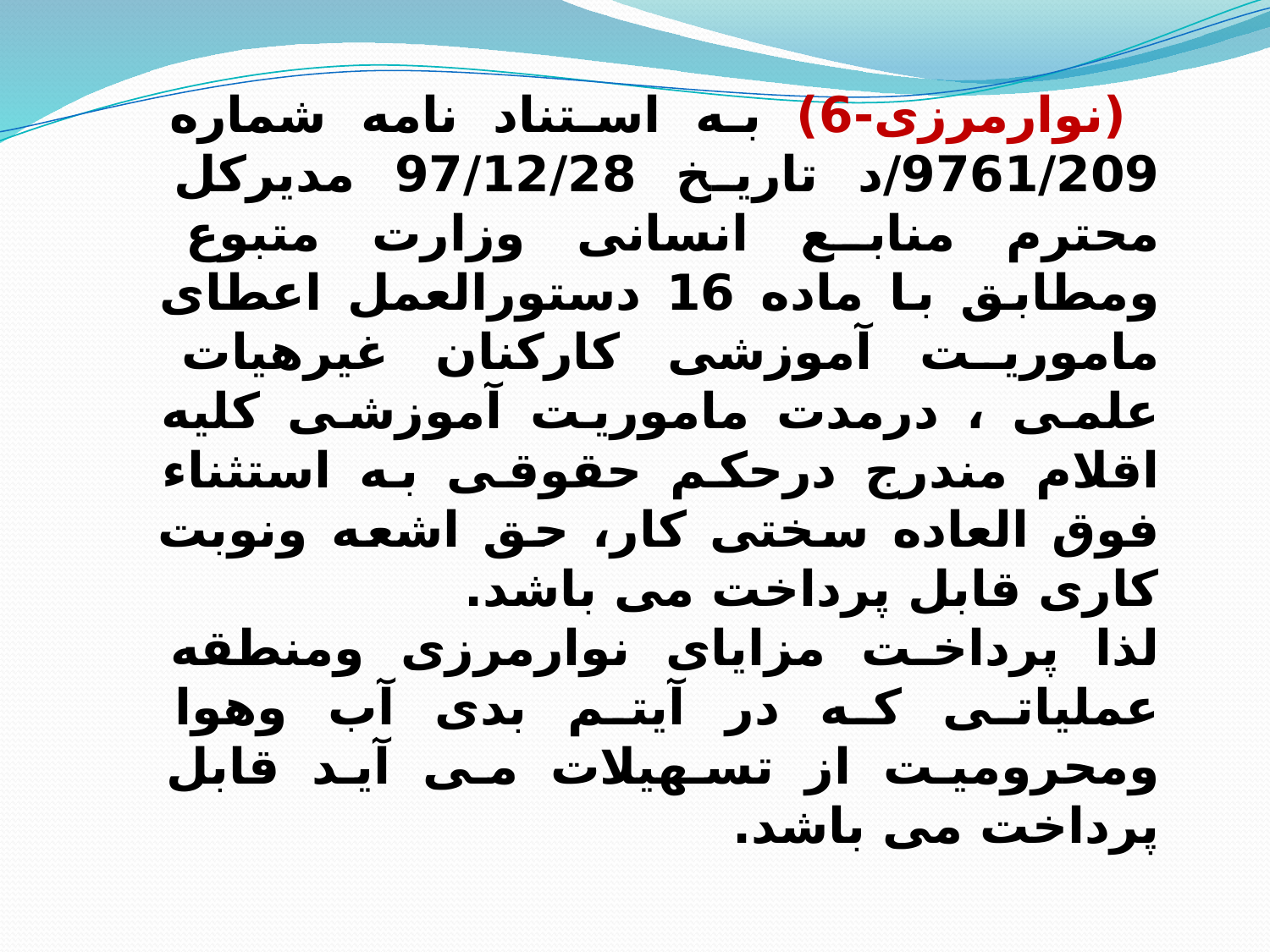

(نوارمرزی-6) به استناد نامه شماره 9761/209/د تاریخ 97/12/28 مدیرکل محترم منابع انسانی وزارت متبوع ومطابق با ماده 16 دستورالعمل اعطای ماموریت آموزشی کارکنان غیرهیات علمی ، درمدت ماموریت آموزشی کلیه اقلام مندرج درحکم حقوقی به استثناء فوق العاده سختی کار، حق اشعه ونوبت کاری قابل پرداخت می باشد.
لذا پرداخت مزایای نوارمرزی ومنطقه عملیاتی که در آیتم بدی آب وهوا ومحرومیت از تسهیلات می آید قابل پرداخت می باشد.